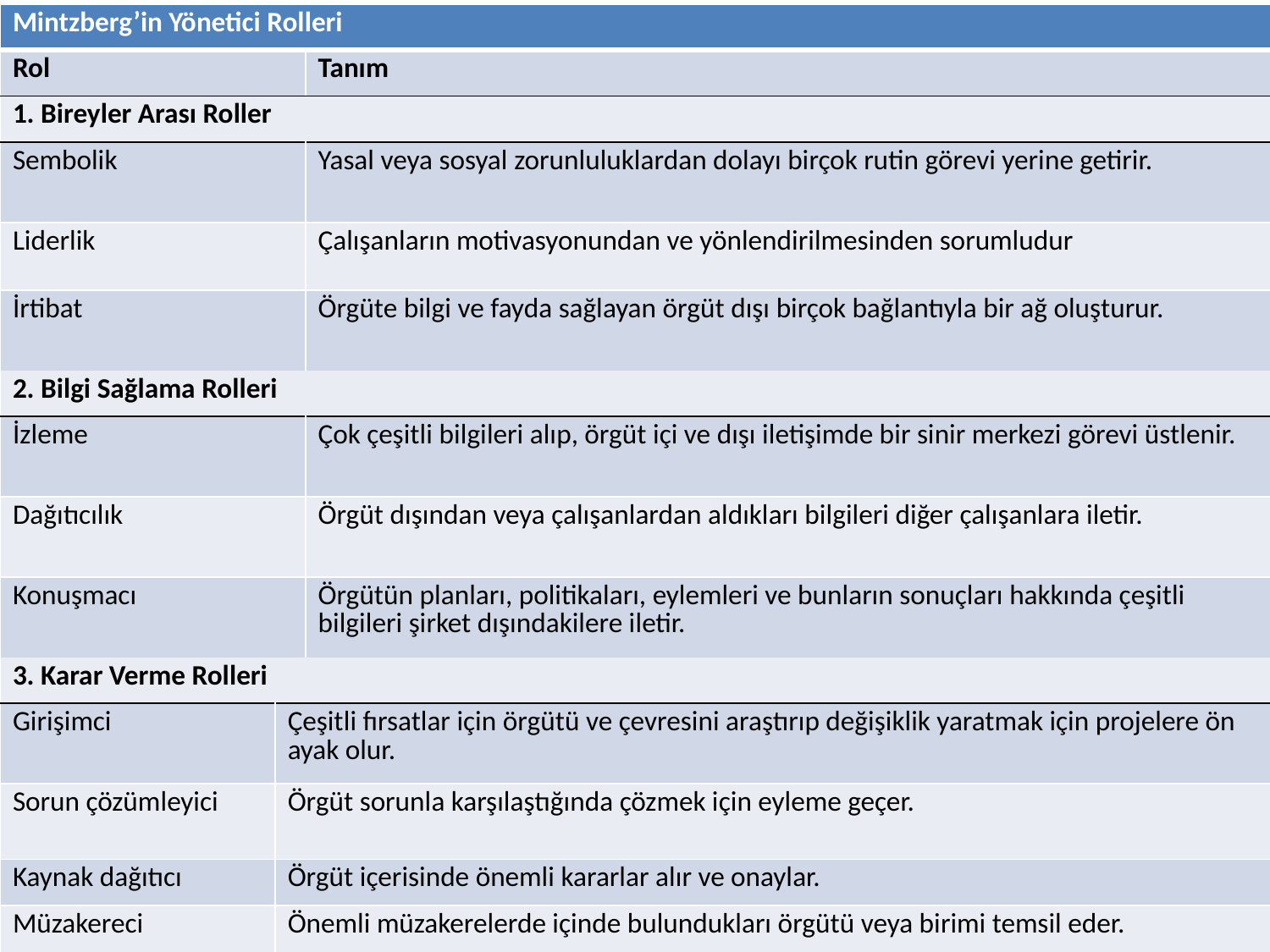

| Mintzberg’in Yönetici Rolleri |  |  |
| --- | --- | --- |
| Rol |  | Tanım |
| 1. Bireyler Arası Roller |  |  |
| Sembolik |  | Yasal veya sosyal zorunluluklardan dolayı birçok rutin görevi yerine getirir. |
| Liderlik |  | Çalışanların motivasyonundan ve yönlendirilmesinden sorumludur |
| İrtibat |  | Örgüte bilgi ve fayda sağlayan örgüt dışı birçok bağlantıyla bir ağ oluşturur. |
| 2. Bilgi Sağlama Rolleri |  |  |
| İzleme |  | Çok çeşitli bilgileri alıp, örgüt içi ve dışı iletişimde bir sinir merkezi görevi üstlenir. |
| Dağıtıcılık |  | Örgüt dışından veya çalışanlardan aldıkları bilgileri diğer çalışanlara iletir. |
| Konuşmacı |  | Örgütün planları, politikaları, eylemleri ve bunların sonuçları hakkında çeşitli bilgileri şirket dışındakilere iletir. |
| 3. Karar Verme Rolleri |  |  |
| Girişimci | Çeşitli fırsatlar için örgütü ve çevresini araştırıp değişiklik yaratmak için projelere ön ayak olur. |  |
| Sorun çözümleyici | Örgüt sorunla karşılaştığında çözmek için eyleme geçer. |  |
| Kaynak dağıtıcı | Örgüt içerisinde önemli kararlar alır ve onaylar. |  |
| Müzakereci | Önemli müzakerelerde içinde bulundukları örgütü veya birimi temsil eder. |  |